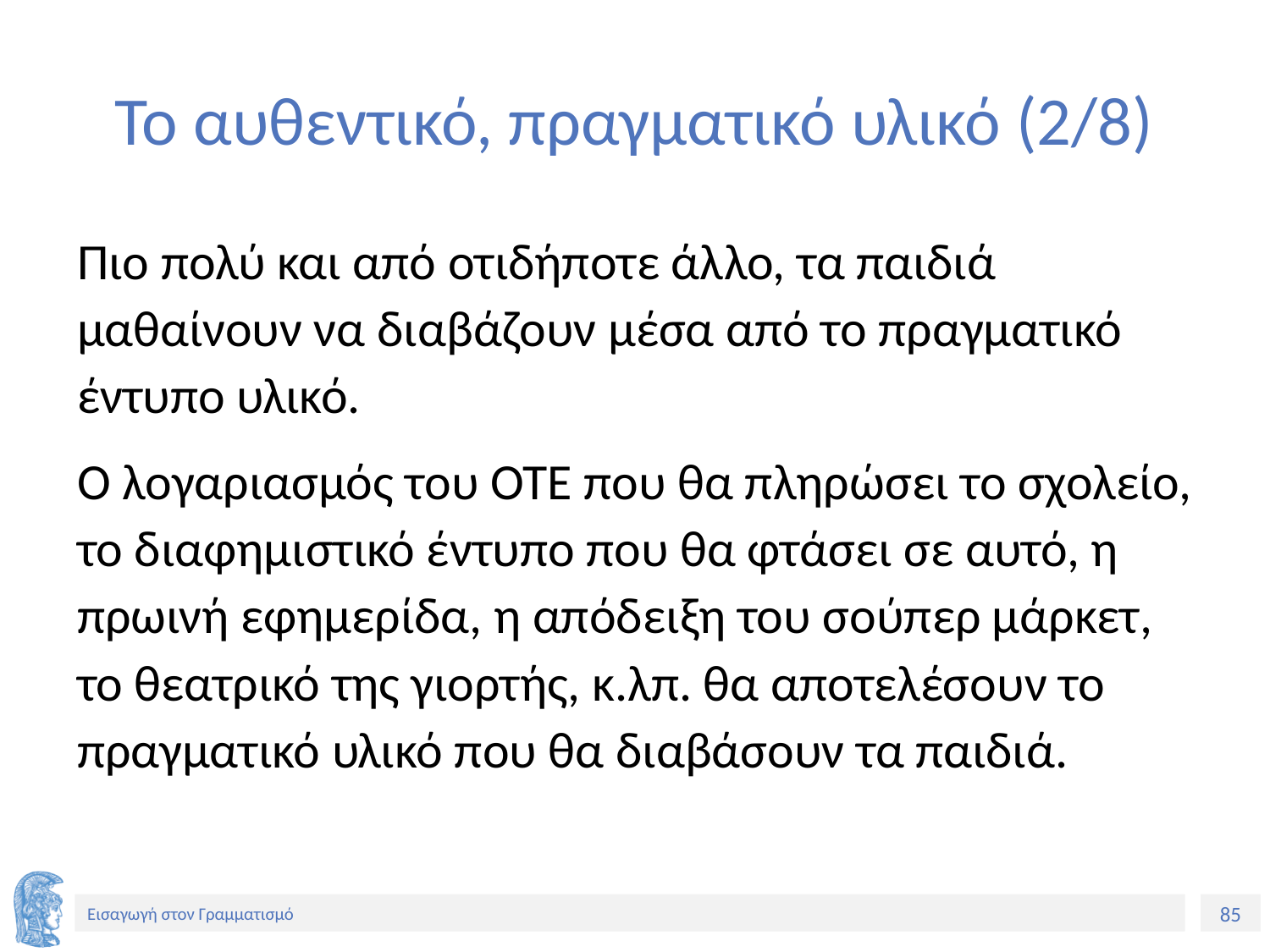

# Το αυθεντικό, πραγματικό υλικό (2/8)
Πιο πολύ και από οτιδήποτε άλλο, τα παιδιά μαθαίνουν να διαβάζουν μέσα από το πραγματικό έντυπο υλικό.
Ο λογαριασμός του ΟΤΕ που θα πληρώσει το σχολείο, το διαφημιστικό έντυπο που θα φτάσει σε αυτό, η πρωινή εφημερίδα, η απόδειξη του σούπερ μάρκετ, το θεατρικό της γιορτής, κ.λπ. θα αποτελέσουν το πραγματικό υλικό που θα διαβάσουν τα παιδιά.